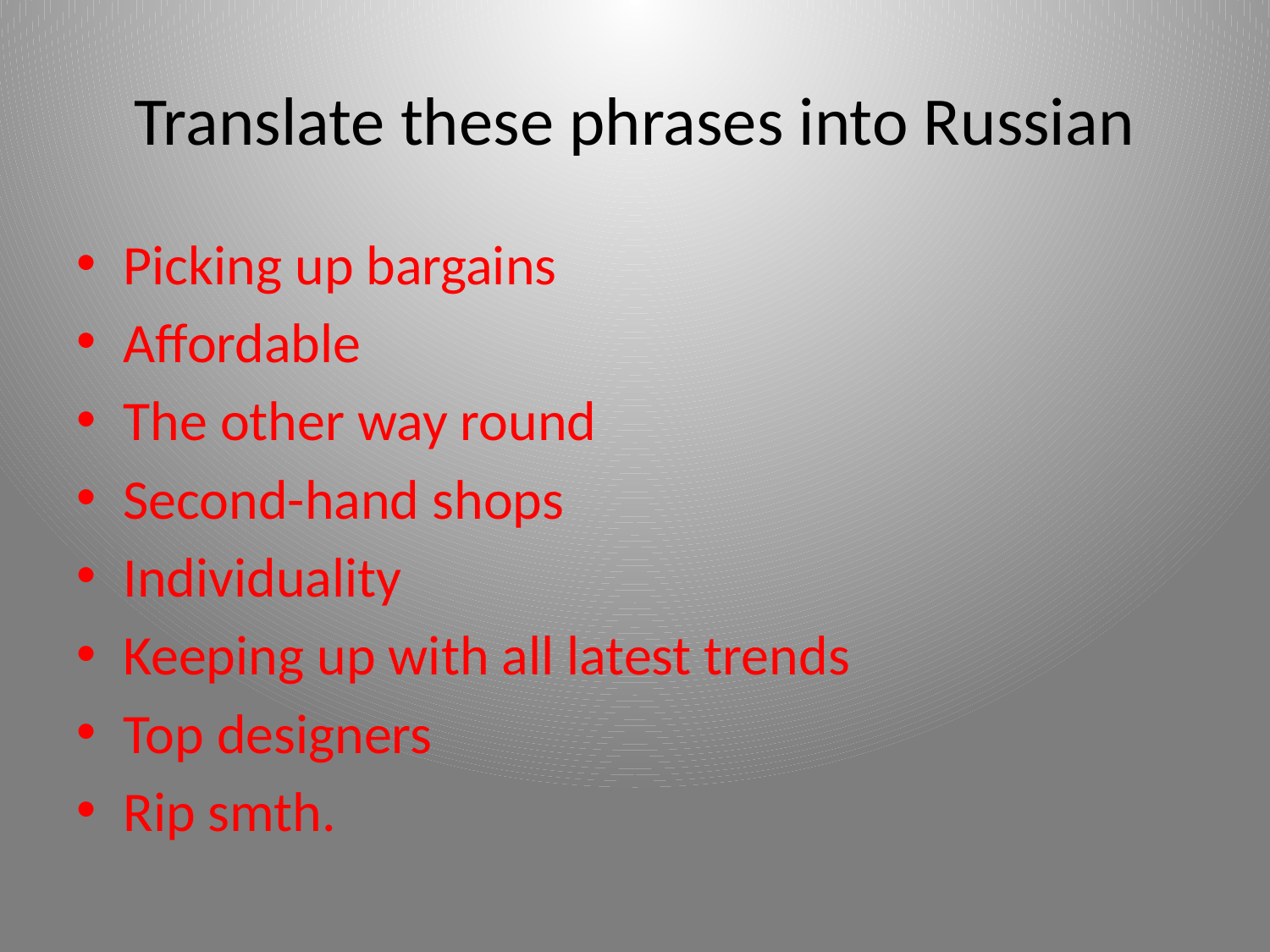

# Translate these phrases into Russian
Picking up bargains
Affordable
The other way round
Second-hand shops
Individuality
Keeping up with all latest trends
Top designers
Rip smth.